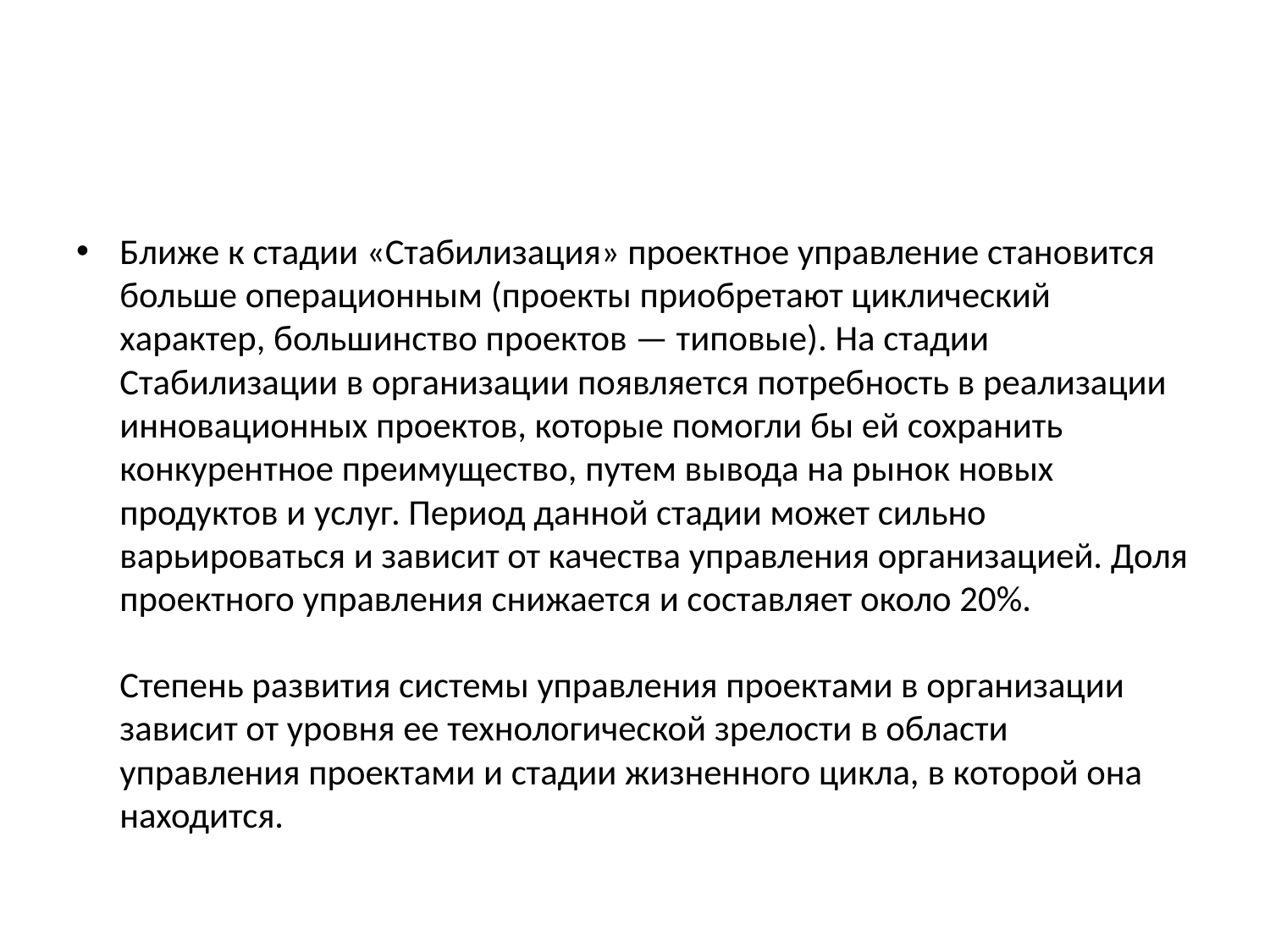

#
Ближе к стадии «Стабилизация» проектное управление становится больше операционным (проекты приобретают циклический характер, большинство проектов — типовые). На стадии Стабилизации в организации появляется потребность в реализации инновационных проектов, которые помогли бы ей сохранить конкурентное преимущество, путем вывода на рынок новых продуктов и услуг. Период данной стадии может сильно варьироваться и зависит от качества управления организацией. Доля проектного управления снижается и составляет около 20%.
Степень развития системы управления проектами в организации зависит от уровня ее технологической зрелости в области управления проектами и стадии жизненного цикла, в которой она находится.